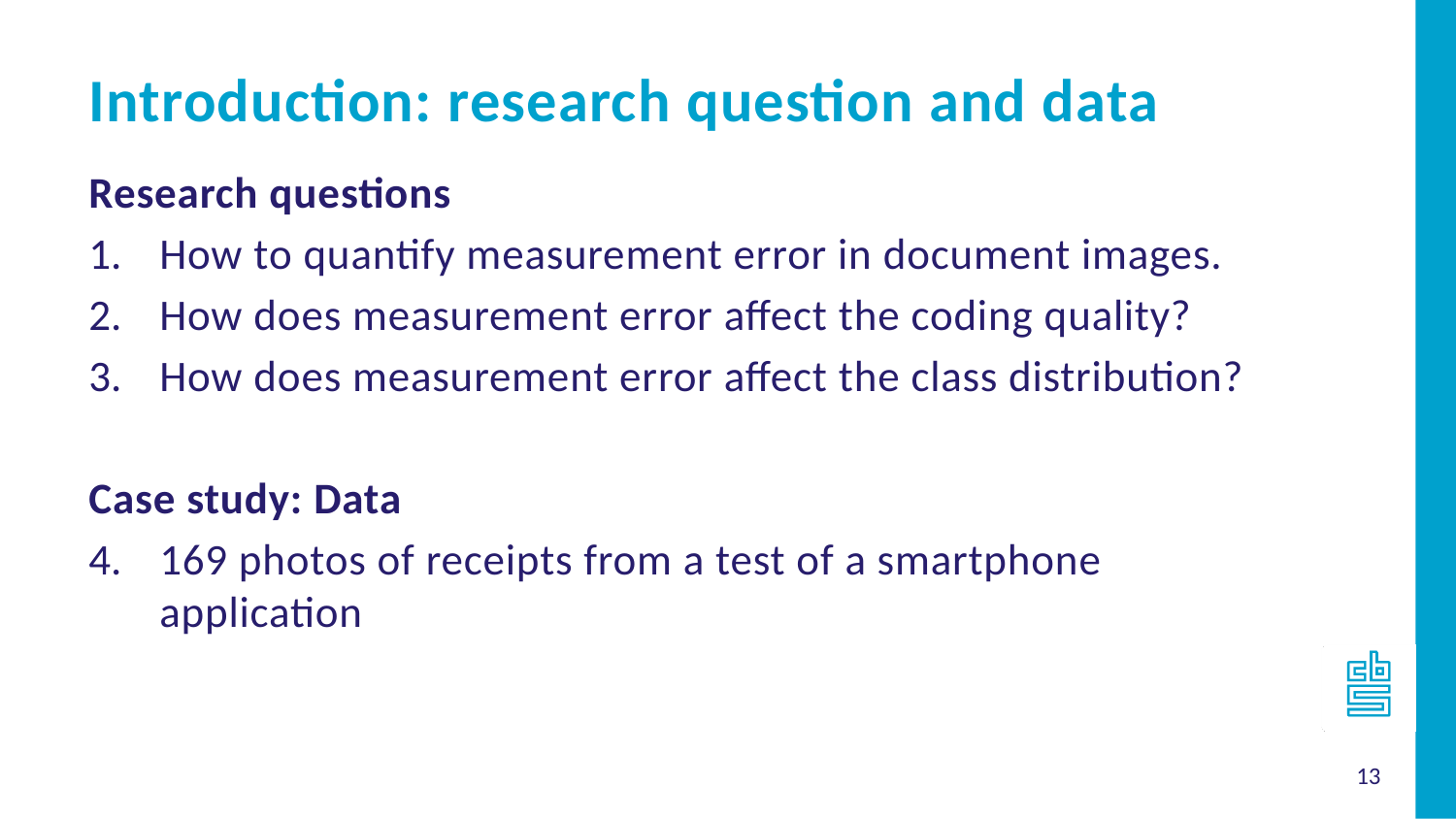

Introduction: research question and data
Research questions
How to quantify measurement error in document images.
How does measurement error affect the coding quality?
How does measurement error affect the class distribution?

Case study: Data
169 photos of receipts from a test of a smartphone application
13